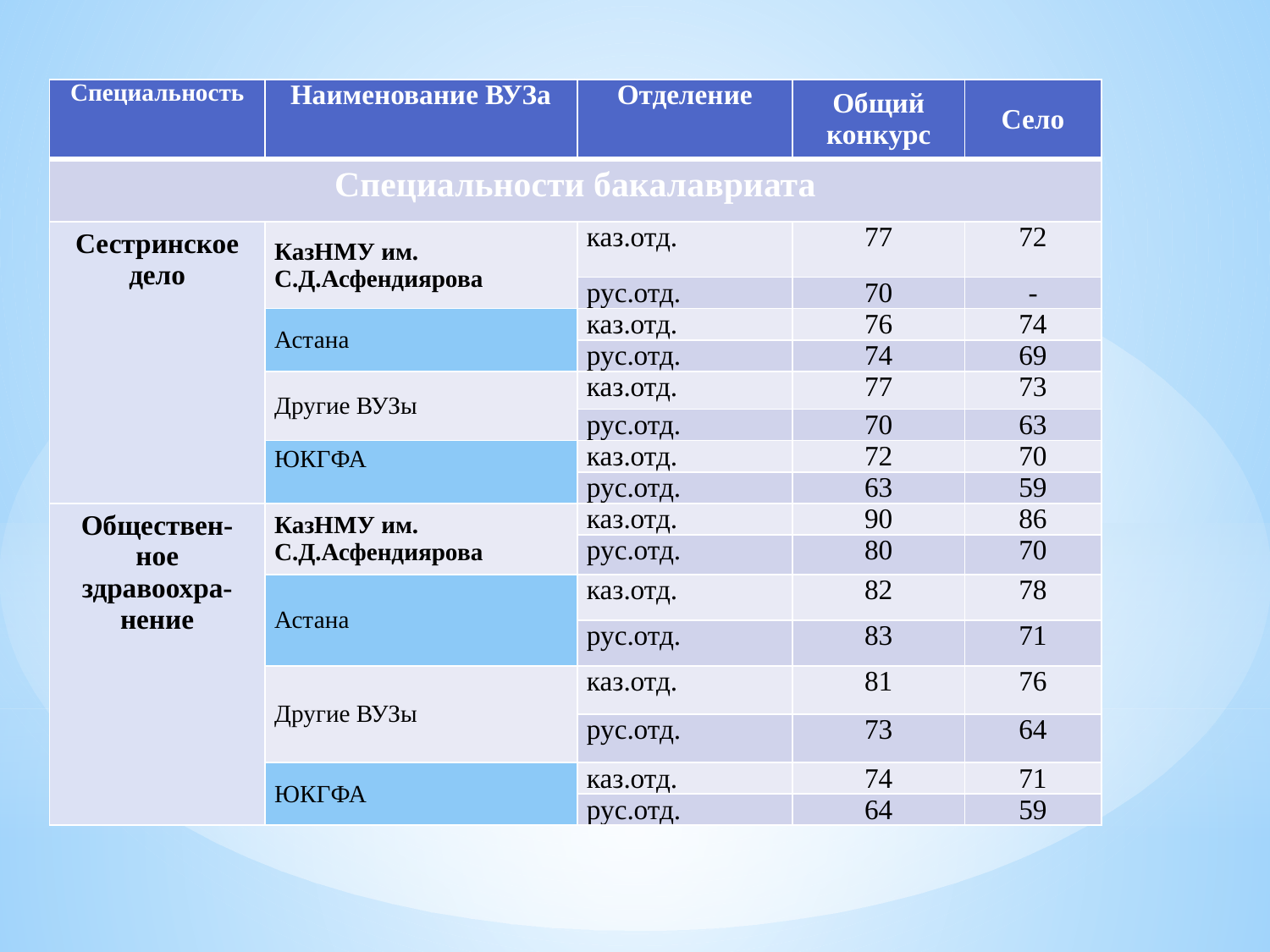

| Специальность | Наименование ВУЗа | Отделение | Общий конкурс | Село |
| --- | --- | --- | --- | --- |
| Специальности бакалавриата |  |  |  |  |
| Сестринское дело | КазНМУ им. С.Д.Асфендиярова | каз.отд. | 77 | 72 |
|  |  | рус.отд. | 70 | - |
|  | Астана | каз.отд. | 76 | 74 |
|  |  | рус.отд. | 74 | 69 |
|  | Другие ВУЗы | каз.отд. | 77 | 73 |
|  |  | рус.отд. | 70 | 63 |
|  | ЮКГФА | каз.отд. | 72 | 70 |
|  |  | рус.отд. | 63 | 59 |
| Обществен- ное здравоохра- нение | КазНМУ им. С.Д.Асфендиярова | каз.отд. | 90 | 86 |
|  |  | рус.отд. | 80 | 70 |
|  | Астана | каз.отд. | 82 | 78 |
|  |  | рус.отд. | 83 | 71 |
|  | Другие ВУЗы | каз.отд. | 81 | 76 |
|  |  | рус.отд. | 73 | 64 |
|  | ЮКГФА | каз.отд. | 74 | 71 |
|  |  | рус.отд. | 64 | 59 |